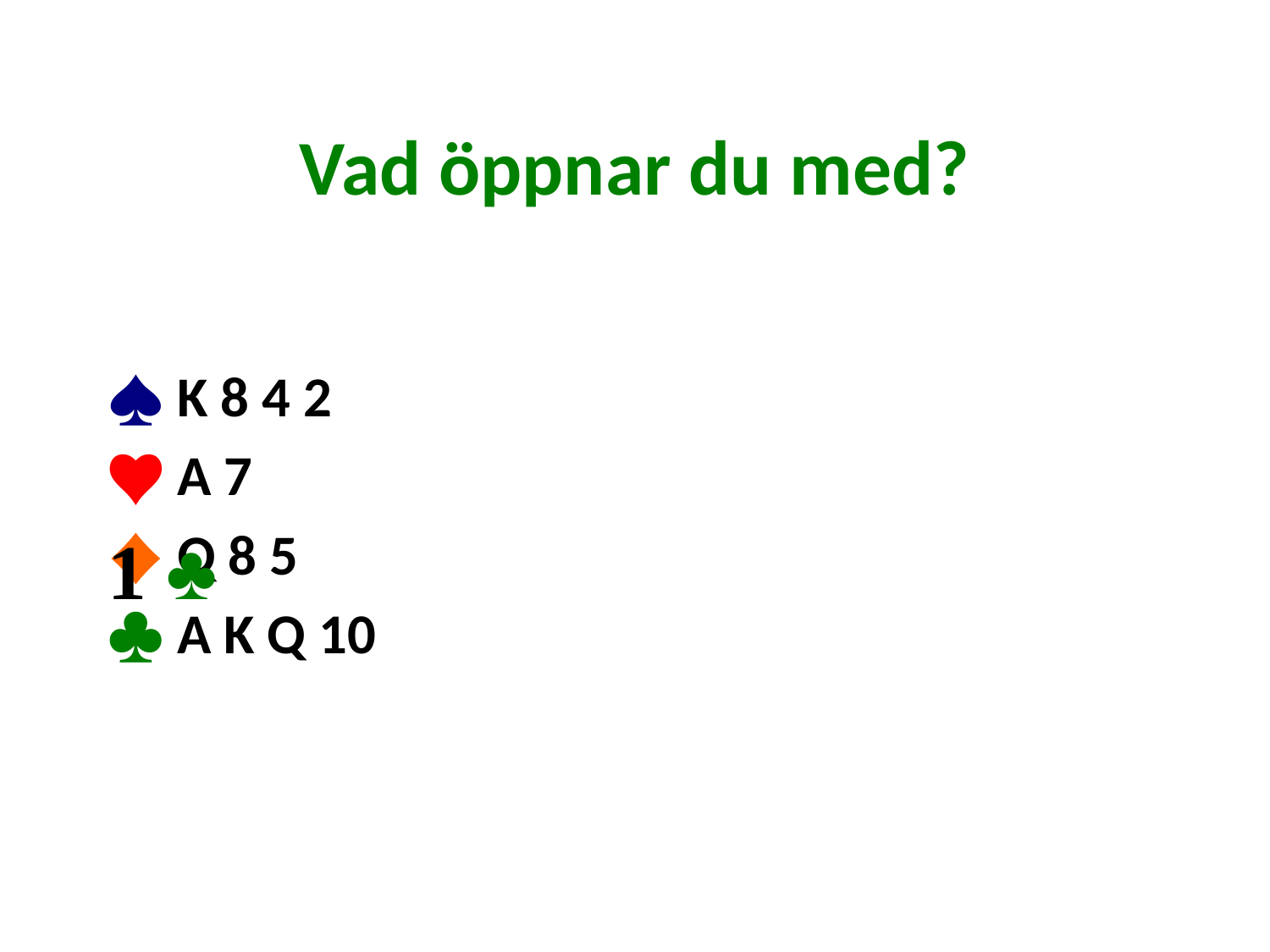

# Vad öppnar du med?

♠ K 8 4 2
♥ A 7
♦ Q 8 5
♣ A K Q 10

1 ♣